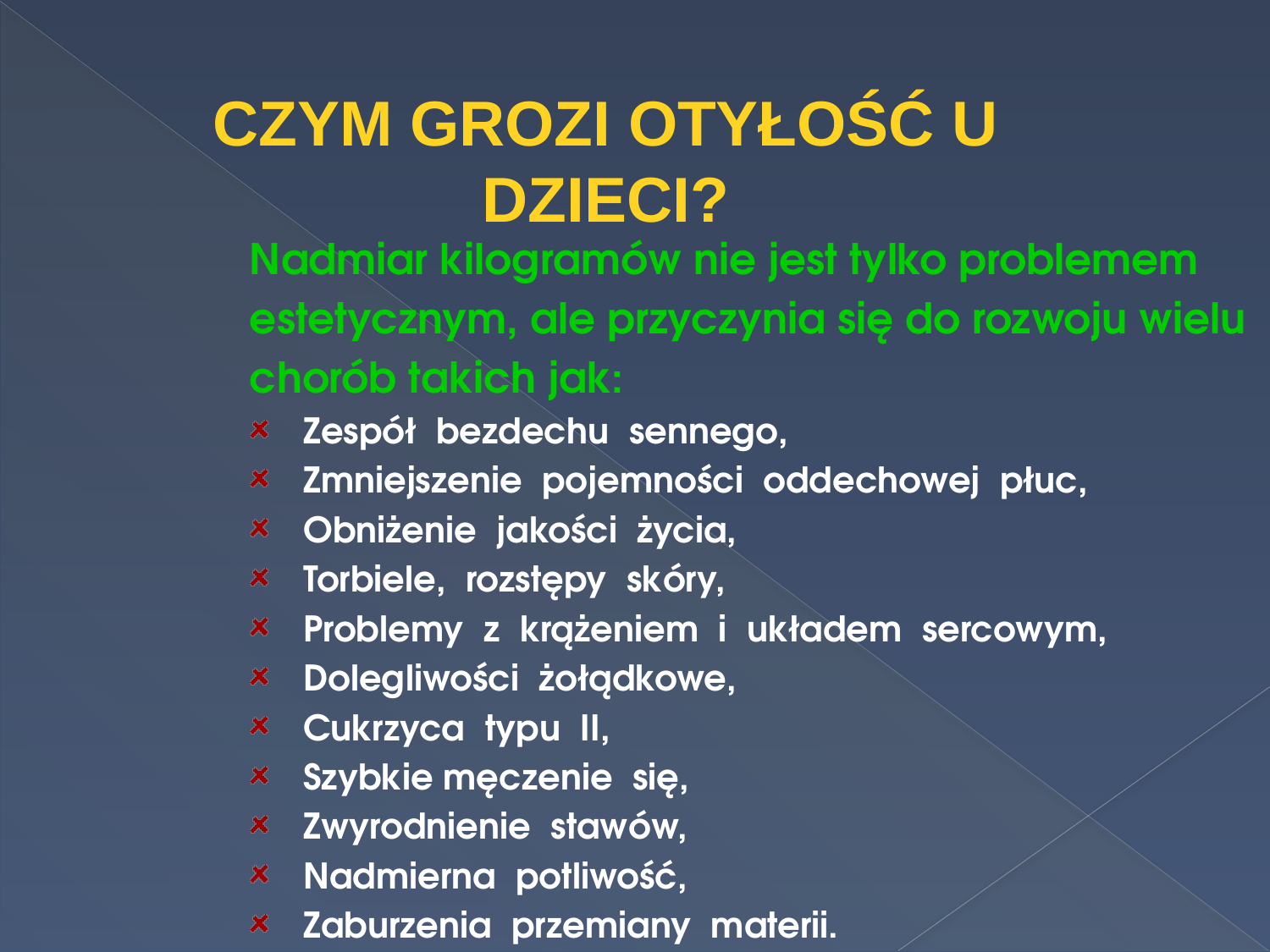

Czym grozi otyłość u dzieci?
Nadmiar kilogramów nie jest tylko problemem
estetycznym, ale przyczynia się do rozwoju wielu
chorób takich jak:
Zespół  bezdechu  sennego,
Zmniejszenie  pojemności  oddechowej  płuc,
Obniżenie  jakości  życia,
Torbiele,  rozstępy  skóry,
Problemy  z  krążeniem  i  układem  sercowym,
Dolegliwości  żołądkowe,
Cukrzyca  typu  II,
Szybkie męczenie  się,
Zwyrodnienie  stawów,
Nadmierna  potliwość,
Zaburzenia  przemiany  materii.